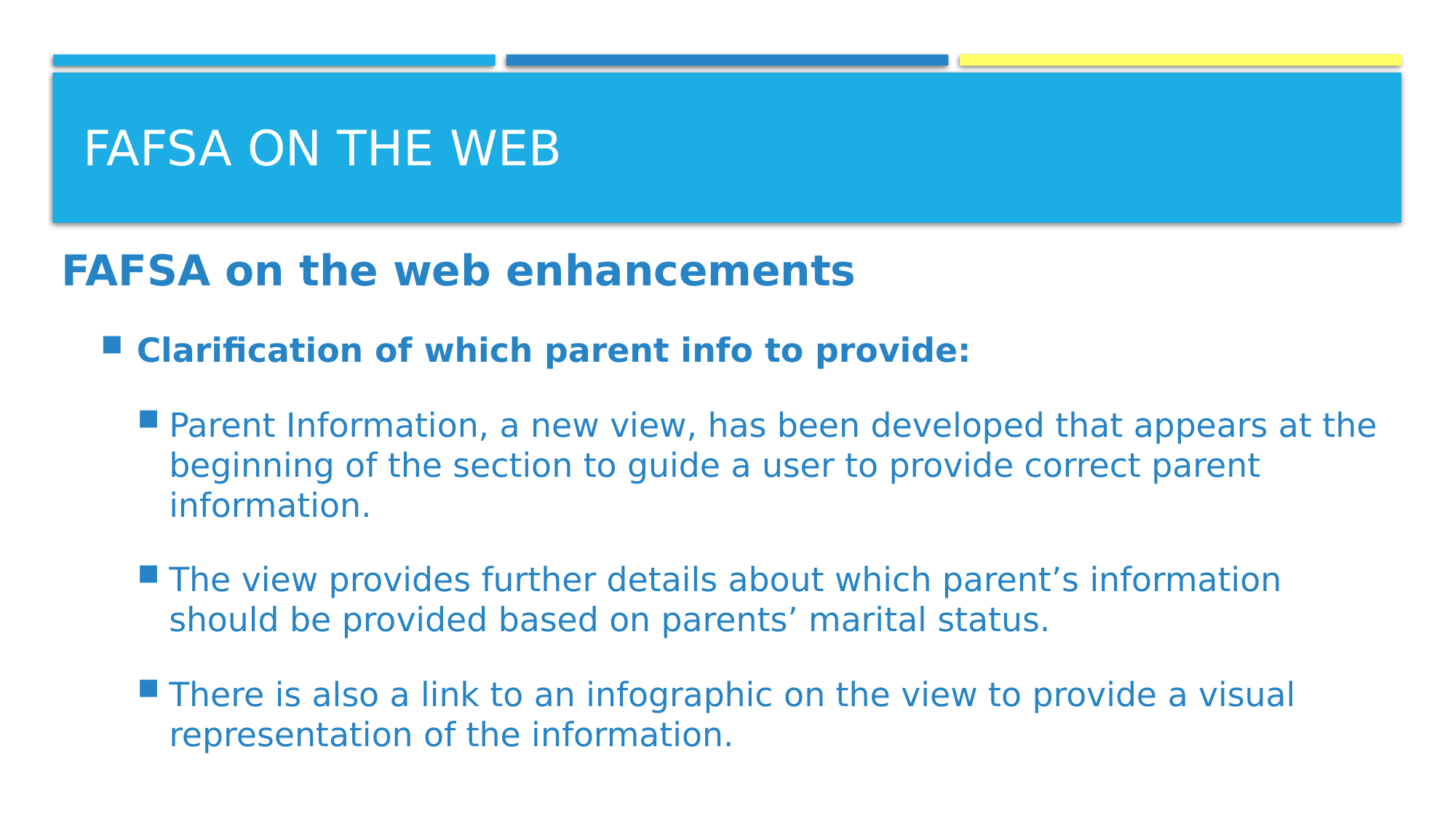

# Fafsa on the web
FAFSA on the web enhancements
Clarification of which parent info to provide:
Parent Information, a new view, has been developed that appears at the beginning of the section to guide a user to provide correct parent information.
The view provides further details about which parent’s information should be provided based on parents’ marital status.
There is also a link to an infographic on the view to provide a visual representation of the information.